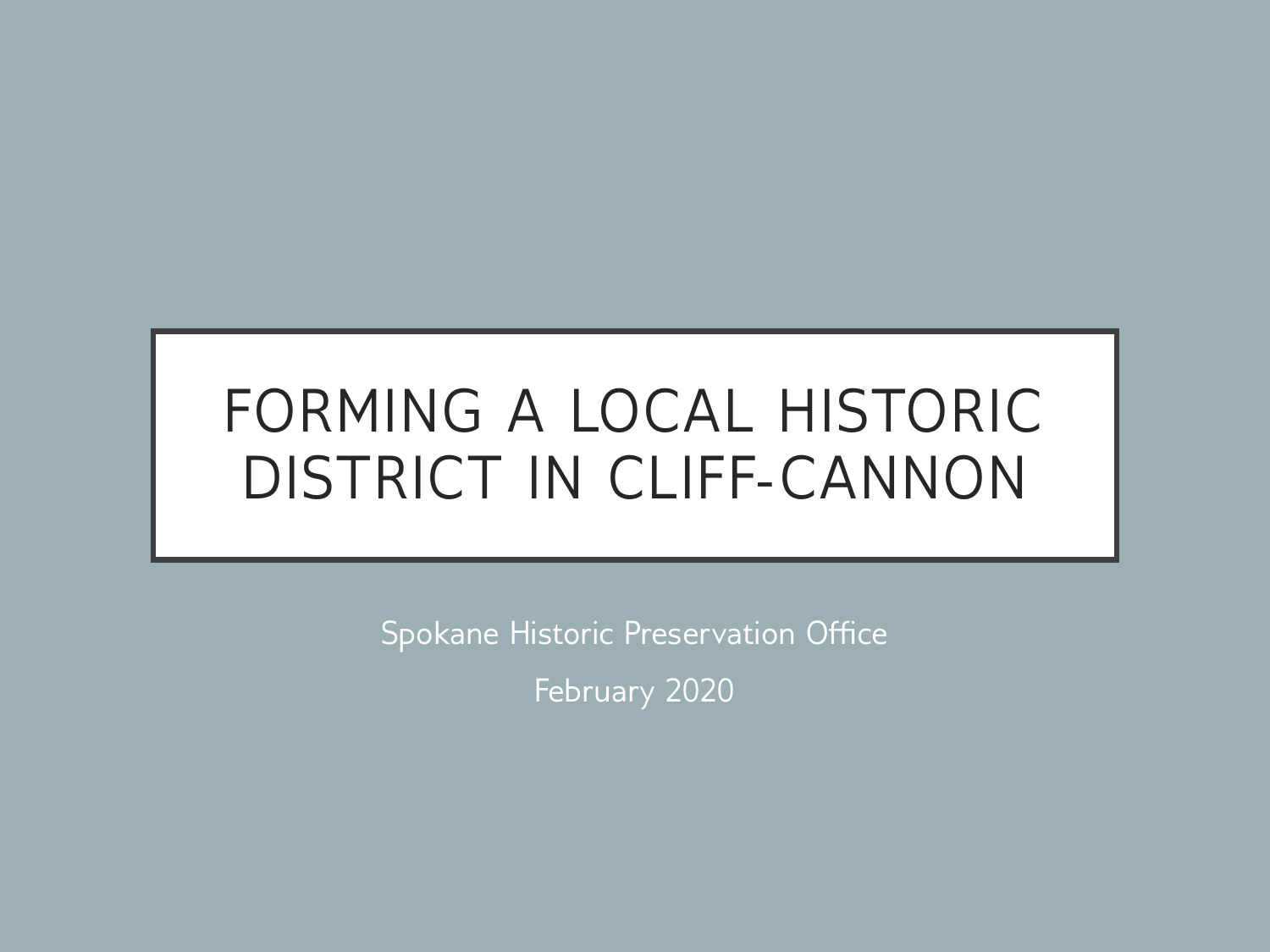

# Forming a Local Historic District in Cliff-Cannon
Spokane Historic Preservation Office
February 2020